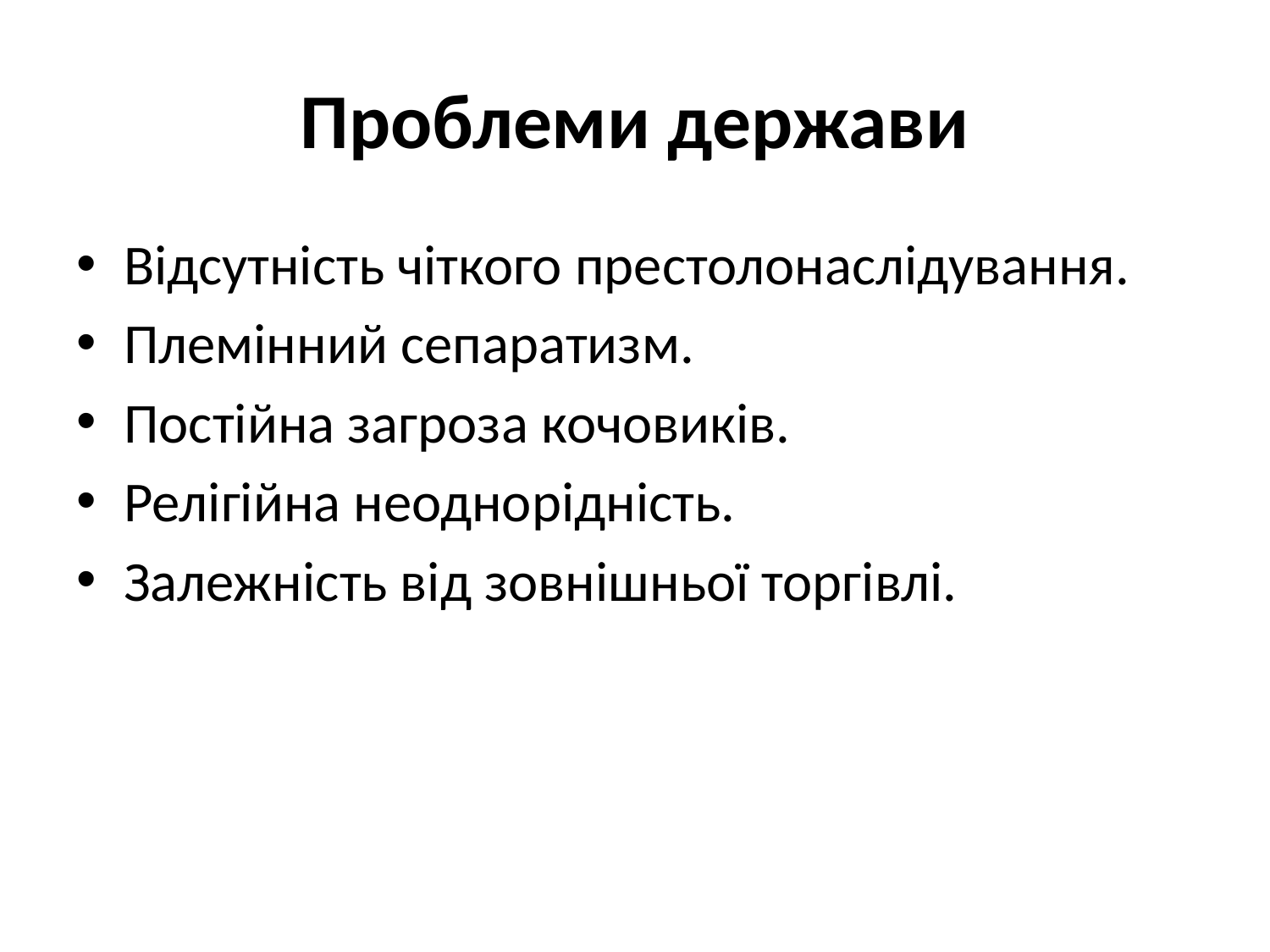

# Проблеми держави
Відсутність чіткого престолонаслідування.
Племінний сепаратизм.
Постійна загроза кочовиків.
Релігійна неоднорідність.
Залежність від зовнішньої торгівлі.